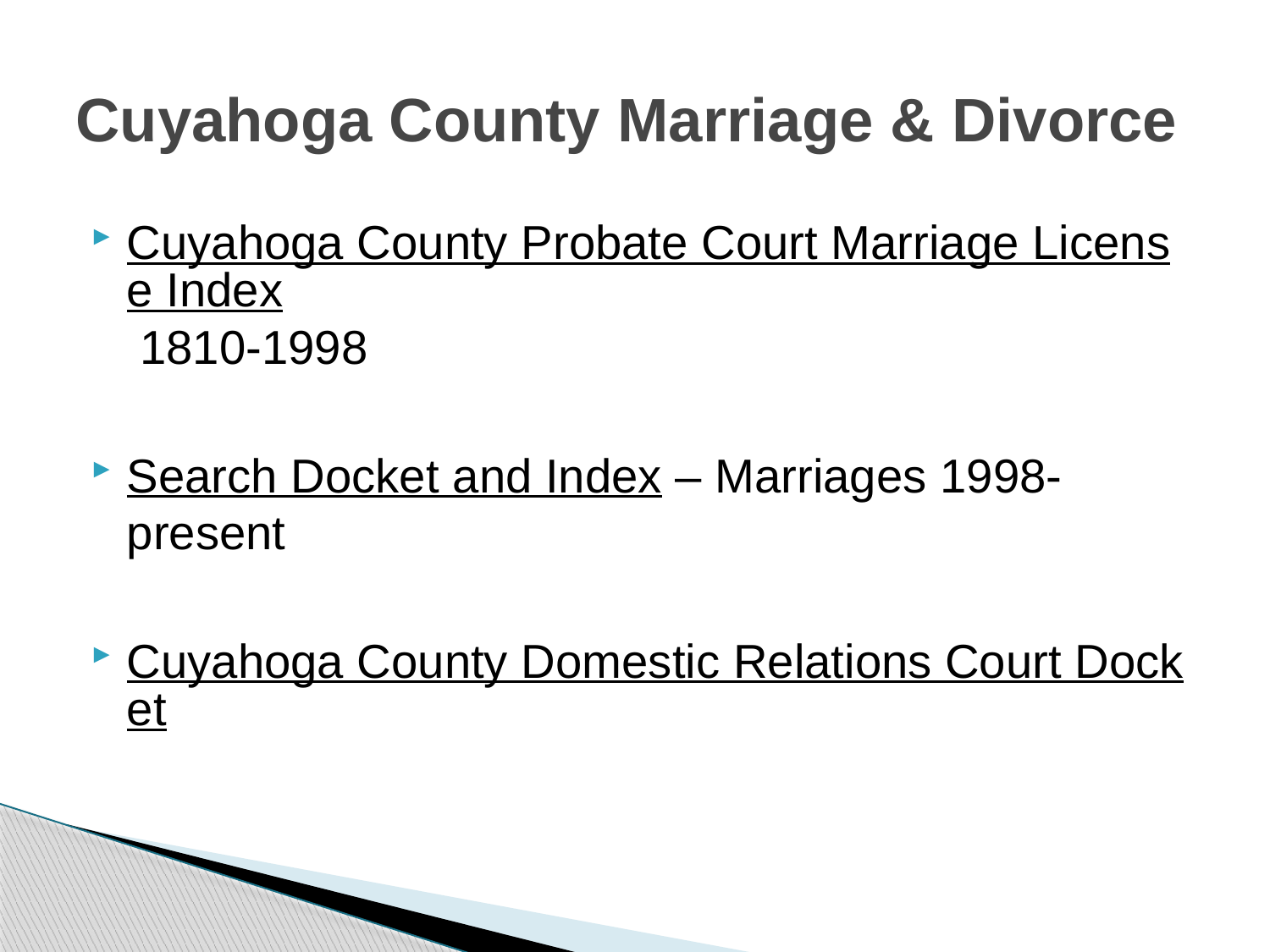

# Cuyahoga County Marriage & Divorce
Cuyahoga County Probate Court Marriage License Index 1810-1998

Search Docket and Index – Marriages 1998- present

Cuyahoga County Domestic Relations Court Docket